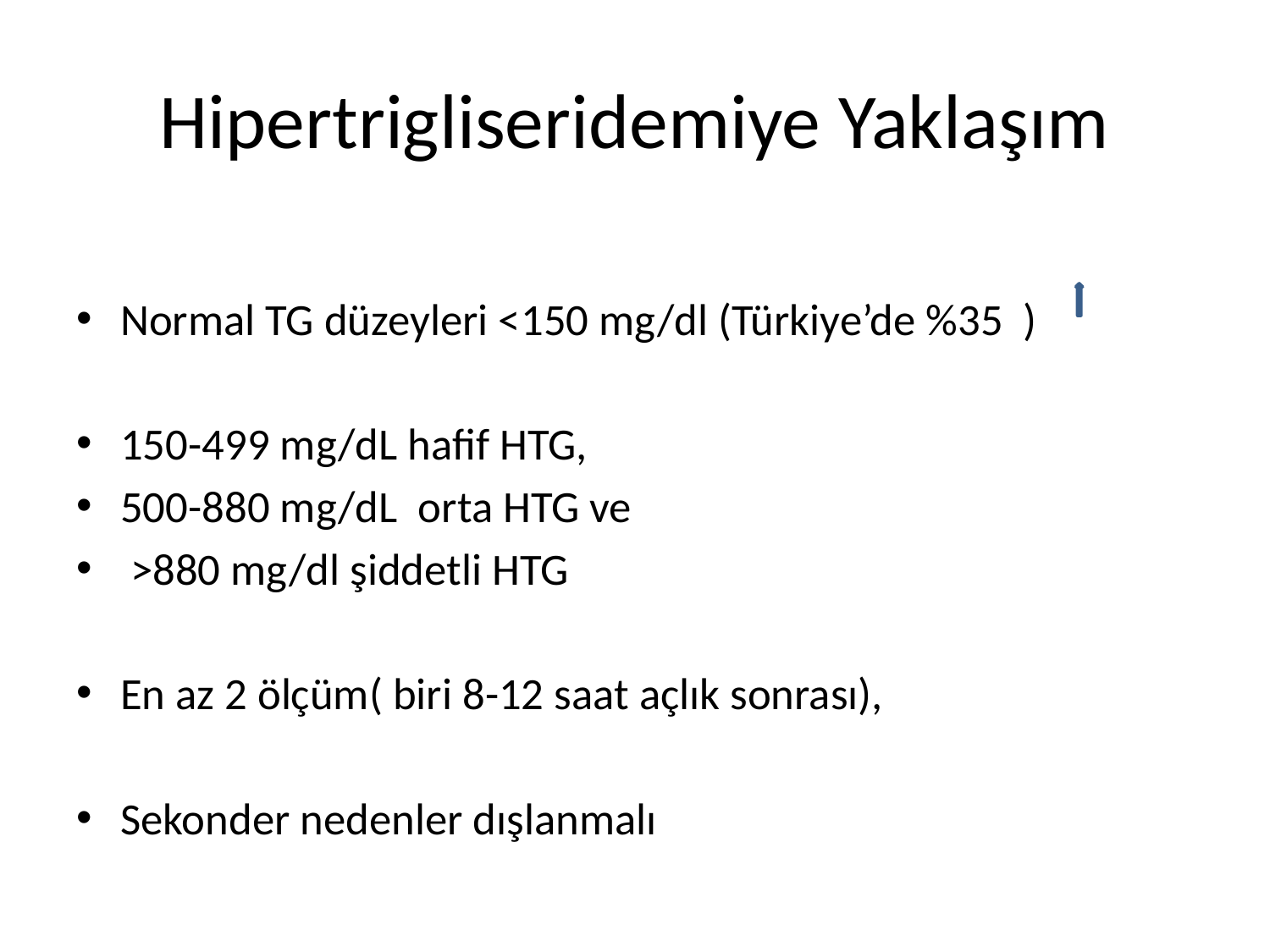

# Hipertrigliseridemiye Yaklaşım

Normal TG düzeyleri <150 mg/dl (Türkiye’de %35  )

150-499 mg/dL hafif HTG,
500-880 mg/dL  orta HTG ve
 >880 mg/dl şiddetli HTG

En az 2 ölçüm( biri 8-12 saat açlık sonrası),

Sekonder nedenler dışlanmalı